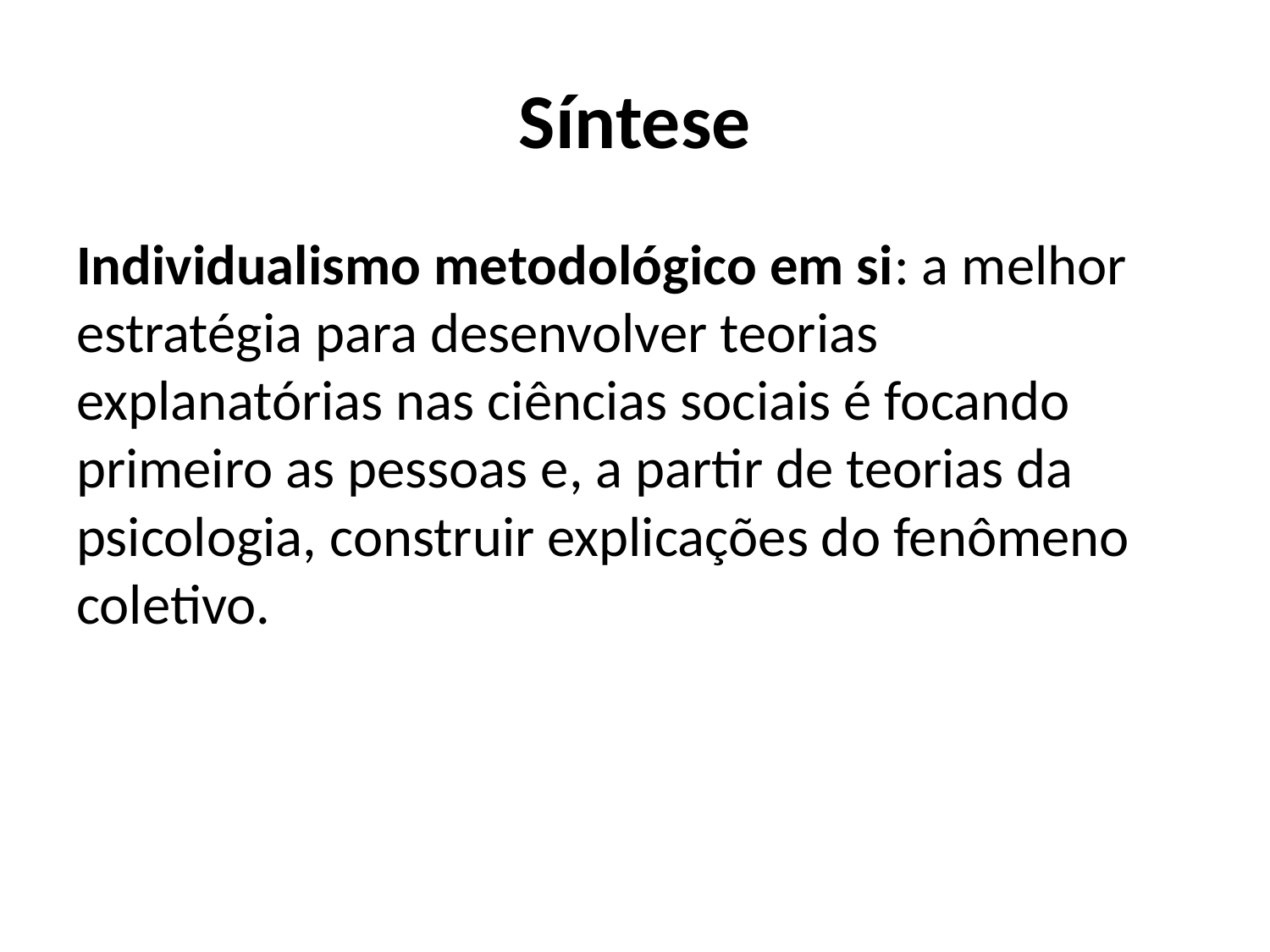

# Síntese
Individualismo metodológico em si: a melhor estratégia para desenvolver teorias explanatórias nas ciências sociais é focando primeiro as pessoas e, a partir de teorias da psicologia, construir explicações do fenômeno coletivo.